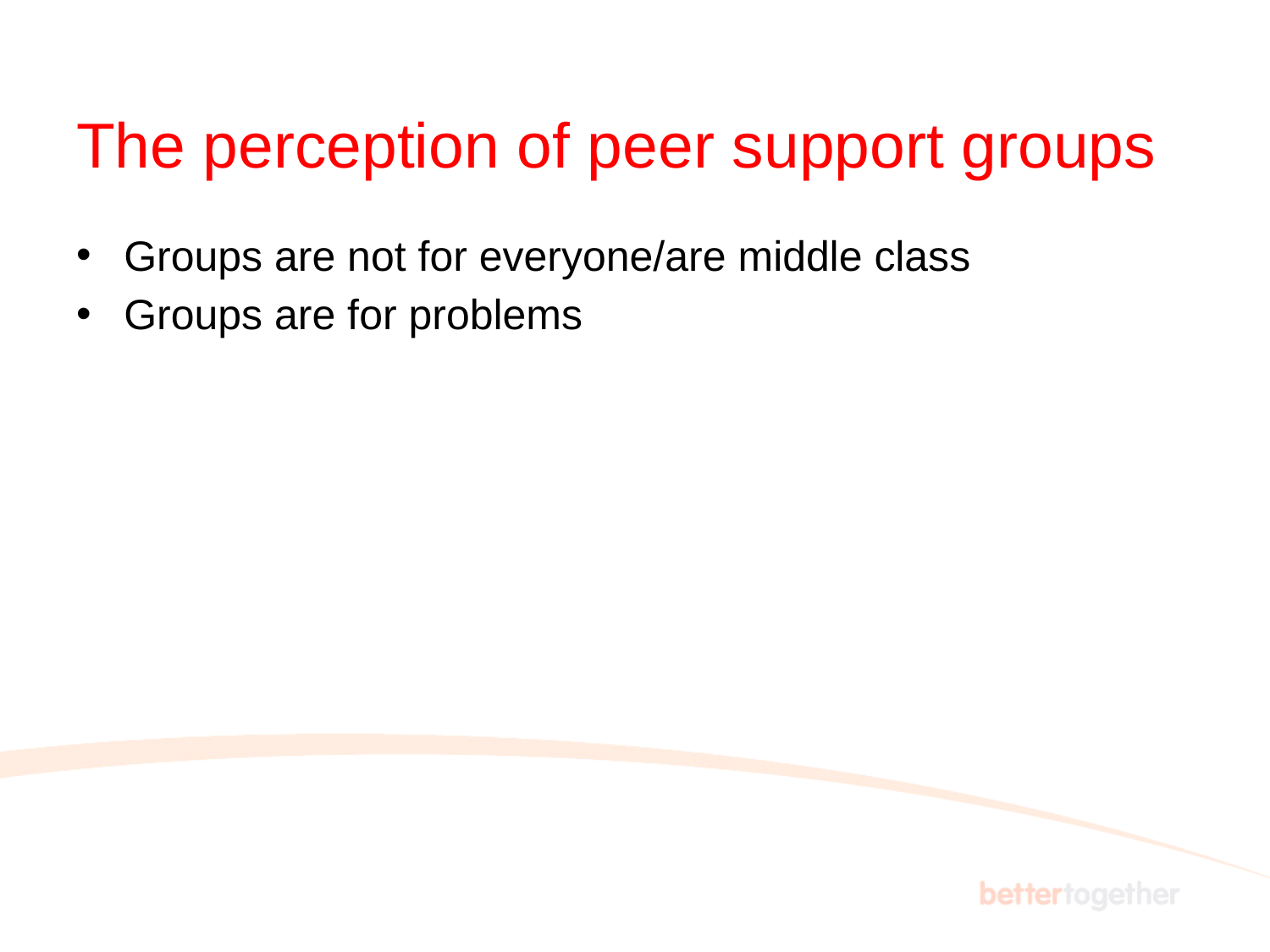

# The perception of peer support groups
Groups are not for everyone/are middle class
Groups are for problems